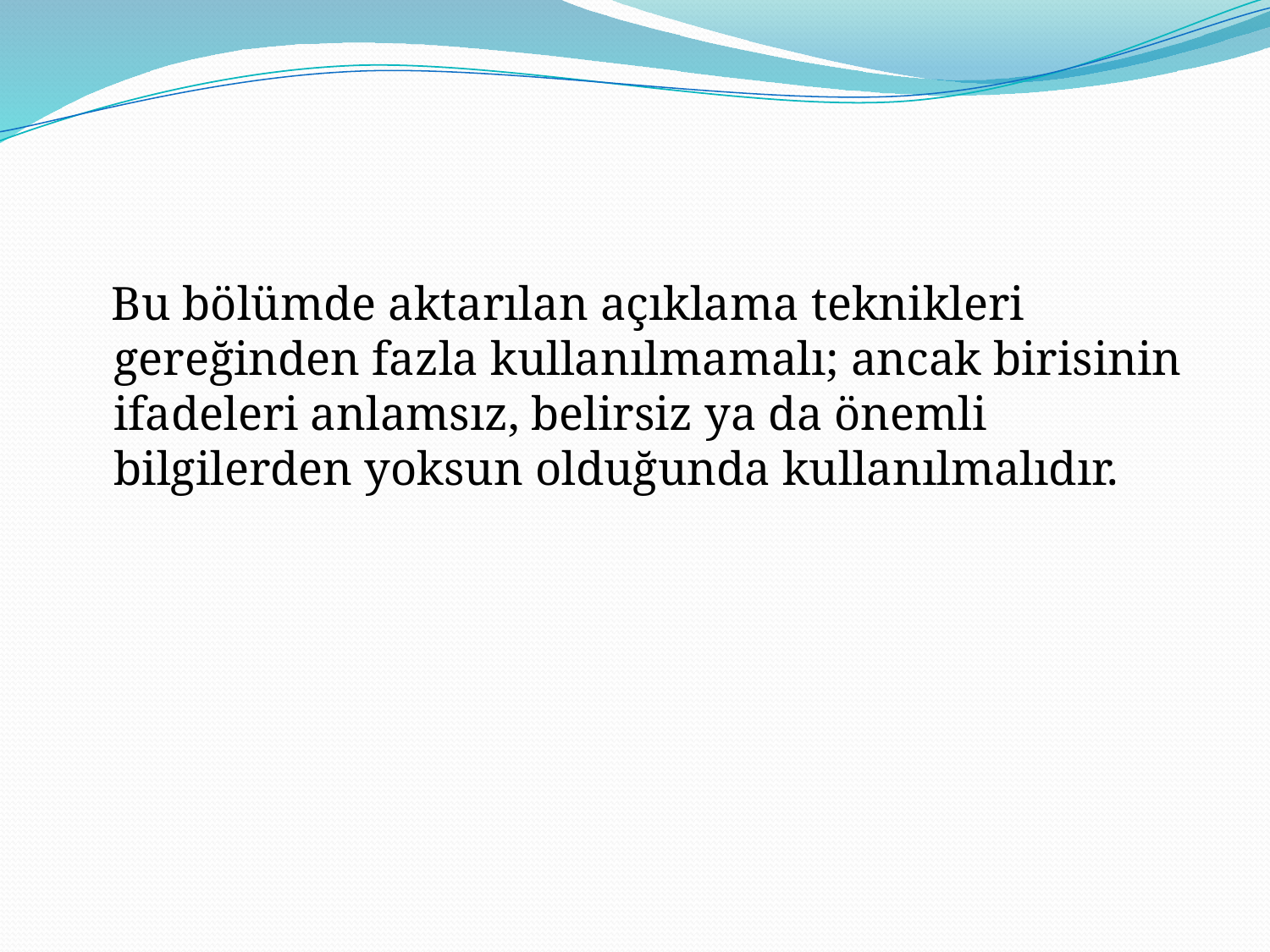

#
   Bu bölümde aktarılan açıklama teknikleri gereğinden fazla kullanılmamalı; ancak birisinin ifadeleri anlamsız, belirsiz ya da önemli bilgilerden yoksun olduğunda kullanılmalıdır.